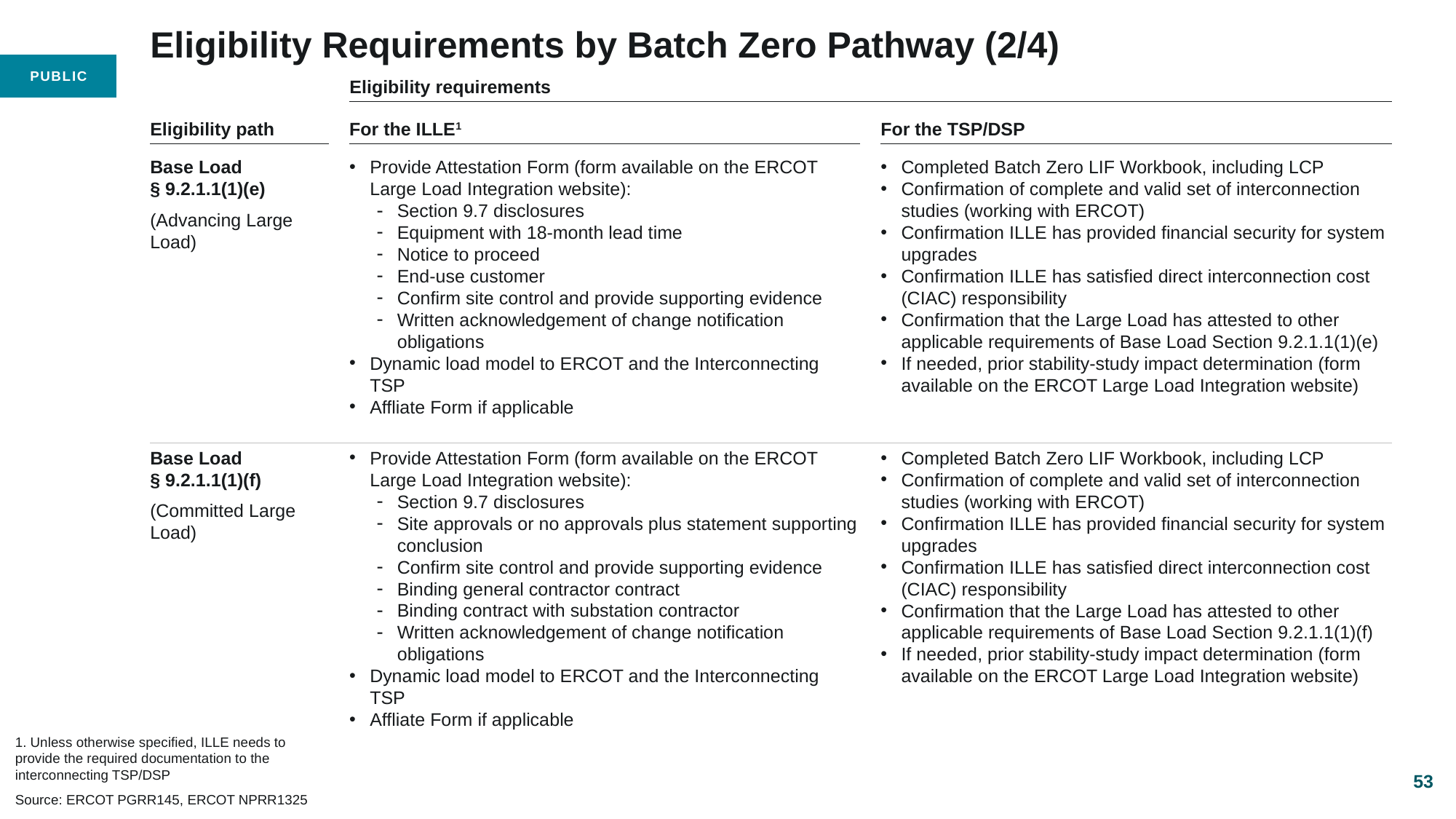

# Eligibility Requirements by Batch Zero Pathway (2/4)
Eligibility requirements
Eligibility path
For the ILLE1
For the TSP/DSP
Base Load § 9.2.1.1(1)(e)
(Advancing Large Load)
Provide Attestation Form (form available on the ERCOT Large Load Integration website):
Section 9.7 disclosures
Equipment with 18-month lead time
Notice to proceed
End-use customer
Confirm site control and provide supporting evidence
Written acknowledgement of change notification obligations
Dynamic load model to ERCOT and the Interconnecting TSP
Affliate Form if applicable

Completed Batch Zero LIF Workbook, including LCP
Confirmation of complete and valid set of interconnection studies (working with ERCOT)
Confirmation ILLE has provided financial security for system upgrades
Confirmation ILLE has satisfied direct interconnection cost (CIAC) responsibility
Confirmation that the Large Load has attested to other applicable requirements of Base Load Section 9.2.1.1(1)(e)
If needed, prior stability-study impact determination (form available on the ERCOT Large Load Integration website)
Base Load § 9.2.1.1(1)(f)
(Committed Large Load)
Provide Attestation Form (form available on the ERCOT Large Load Integration website):
Section 9.7 disclosures
Site approvals or no approvals plus statement supporting conclusion
Confirm site control and provide supporting evidence
Binding general contractor contract
Binding contract with substation contractor
Written acknowledgement of change notification obligations
Dynamic load model to ERCOT and the Interconnecting TSP
Affliate Form if applicable

Completed Batch Zero LIF Workbook, including LCP
Confirmation of complete and valid set of interconnection studies (working with ERCOT)
Confirmation ILLE has provided financial security for system upgrades
Confirmation ILLE has satisfied direct interconnection cost (CIAC) responsibility
Confirmation that the Large Load has attested to other applicable requirements of Base Load Section 9.2.1.1(1)(f)
If needed, prior stability-study impact determination (form available on the ERCOT Large Load Integration website)
1. Unless otherwise specified, ILLE needs to provide the required documentation to the interconnecting TSP/DSP
53
Source: ERCOT PGRR145, ERCOT NPRR1325